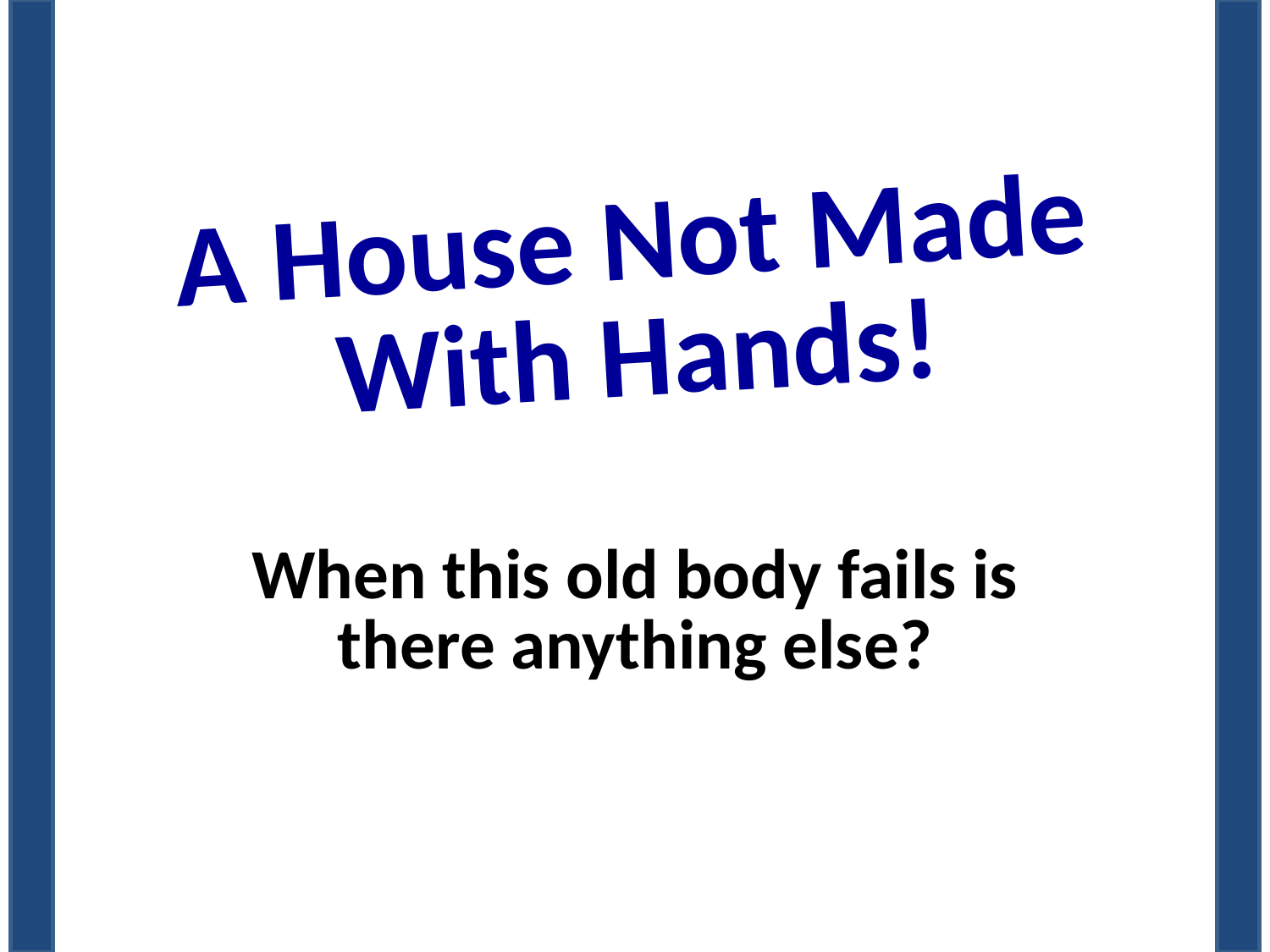

# A House Not Made With Hands!
When this old body fails is there anything else?